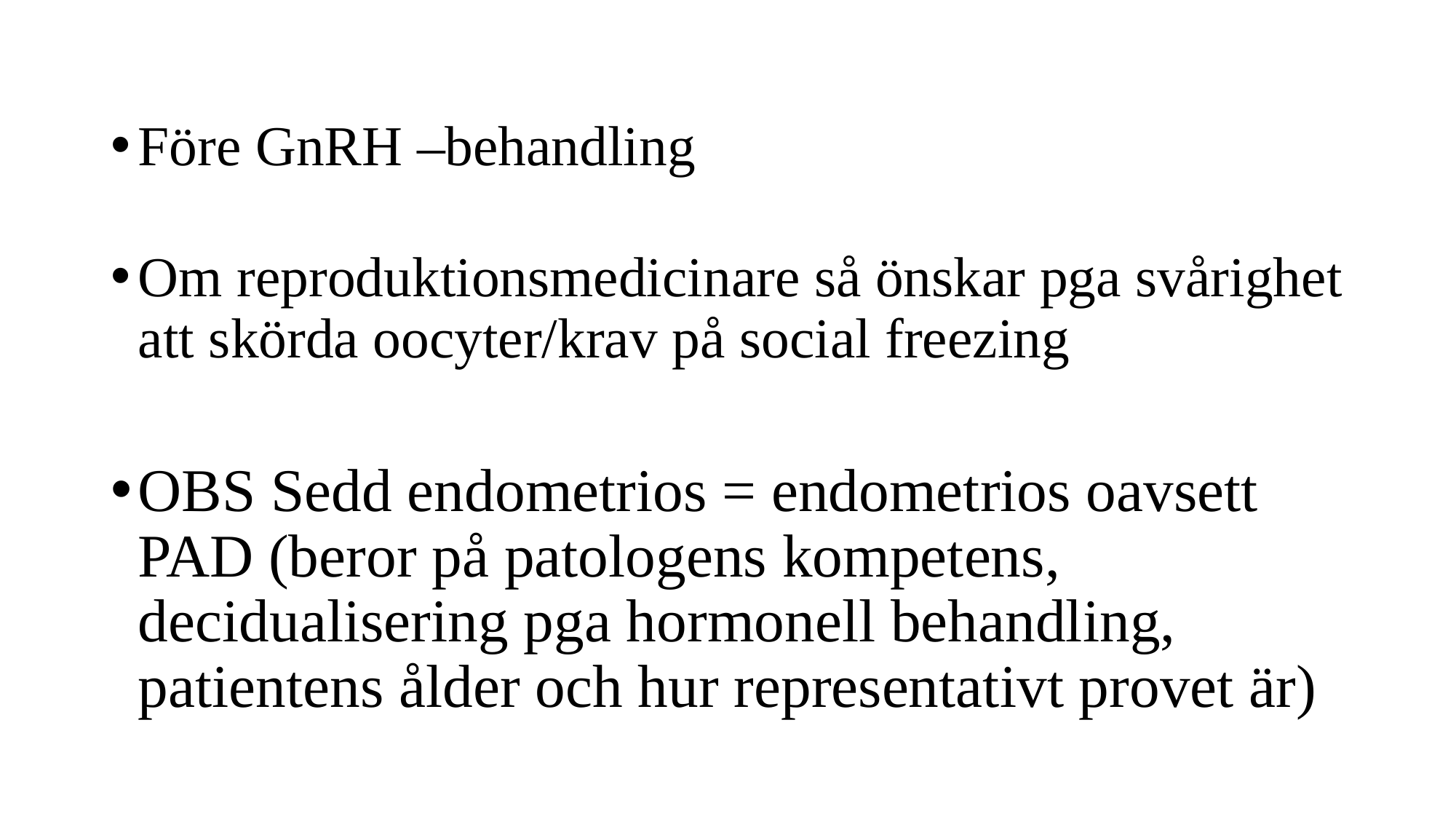

Före GnRH –behandling

Om reproduktionsmedicinare så önskar pga svårighet att skörda oocyter/krav på social freezing

OBS Sedd endometrios = endometrios oavsett PAD (beror på patologens kompetens,  decidualisering pga hormonell behandling, patientens ålder och hur representativt provet är)